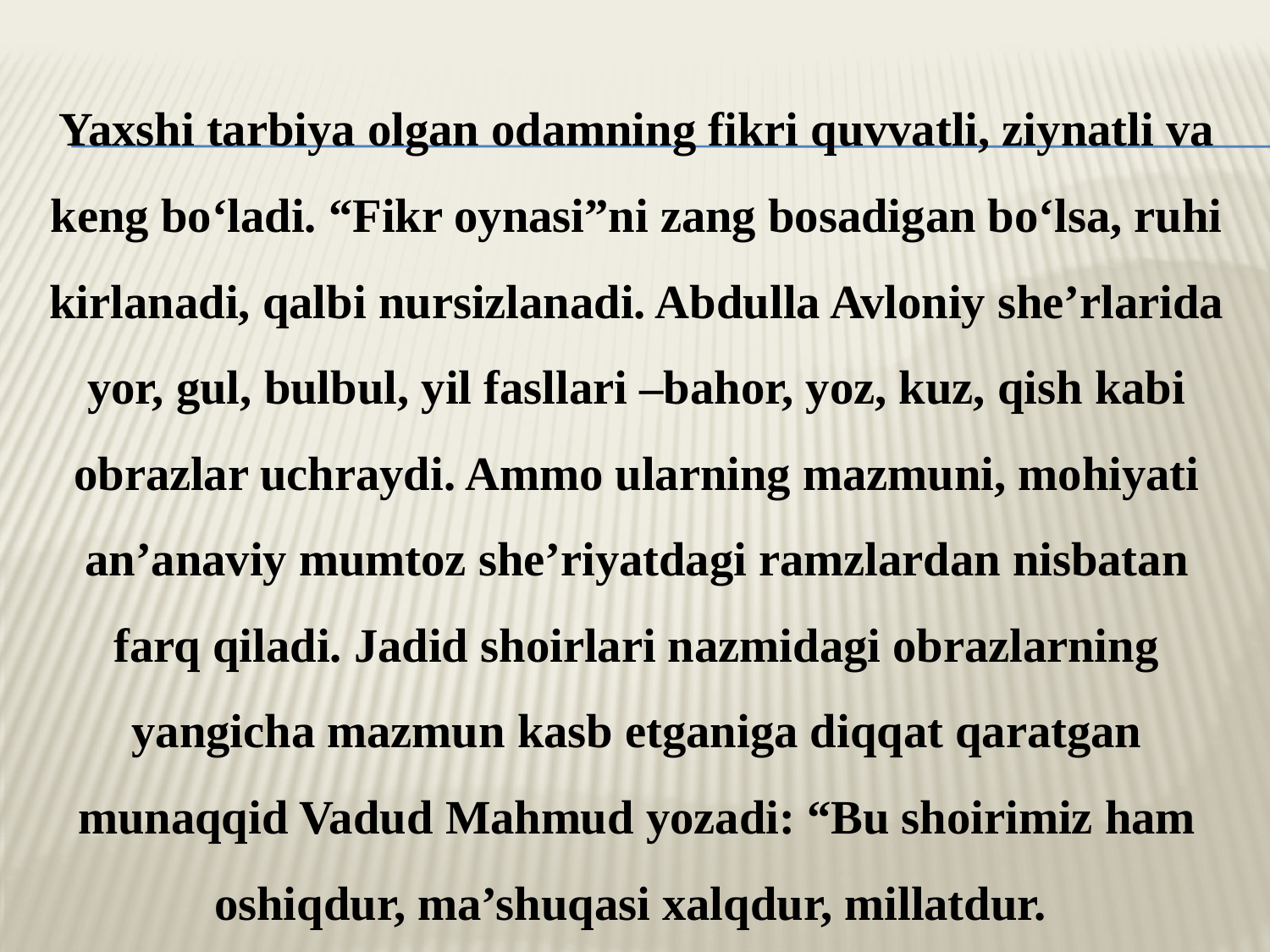

# Yaxshi tarbiya olgan odamning fikri quvvatli, ziynatli va keng bo‘ladi. “Fikr oynasi”ni zang bosadigan bo‘lsa, ruhi kirlanadi, qalbi nursizlanadi. Abdulla Avloniy she’rlarida yor, gul, bulbul, yil fasllari –bahor, yoz, kuz, qish kabi obrazlar uchraydi. Ammo ularning mazmuni, mohiyati an’anaviy mumtoz she’riyatdagi ramzlardan nisbatan farq qiladi. Jadid shoirlari nazmidagi obrazlarning yangicha mazmun kasb etganiga diqqat qaratgan munaqqid Vadud Mahmud yozadi: “Bu shoirimiz ham oshiqdur, ma’shuqasi xalqdur, millatdur.